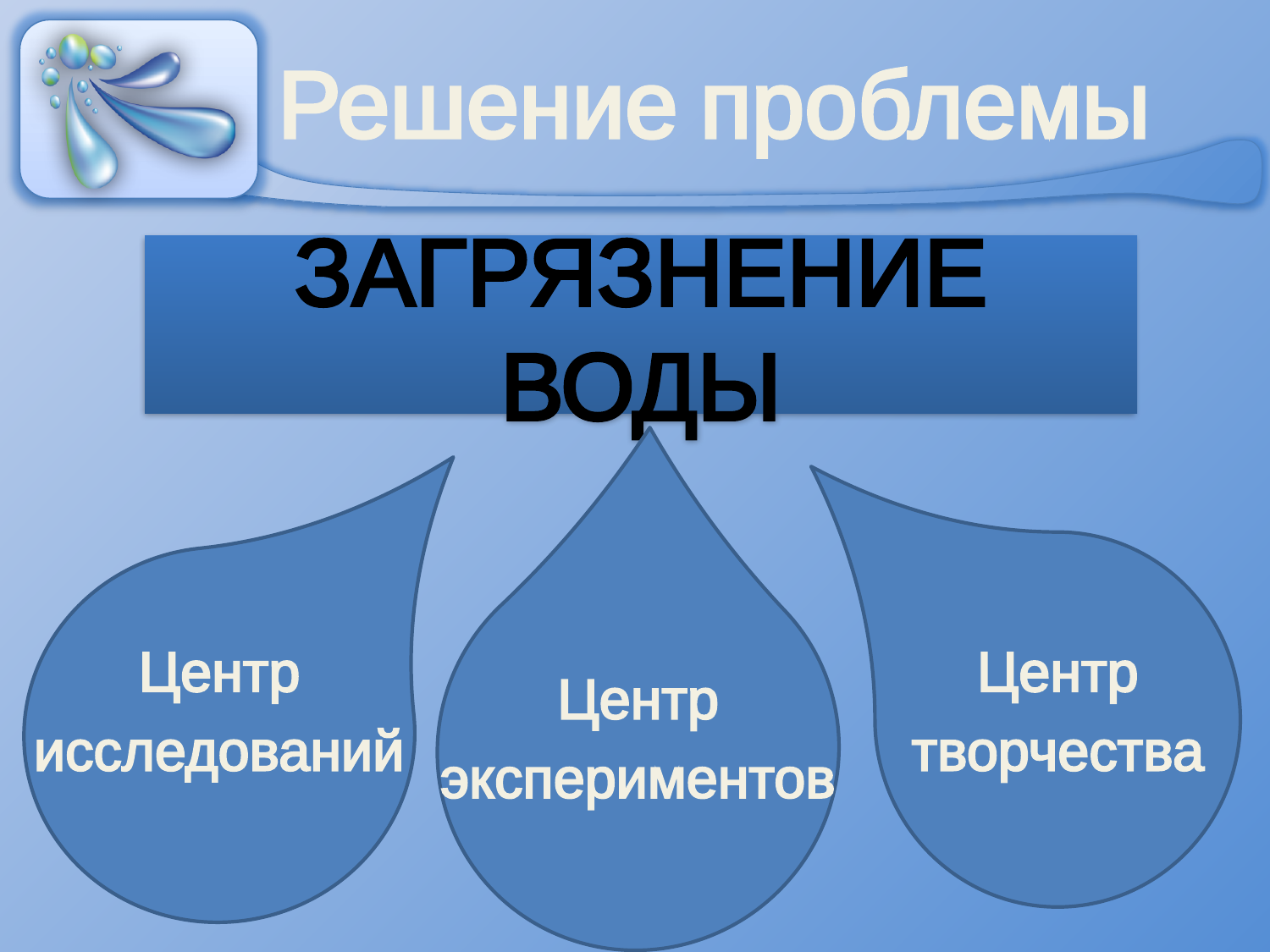

Решение проблемы
# Загрязнение воды

Центр
исследований
Центр
творчества
Центр
экспериментов